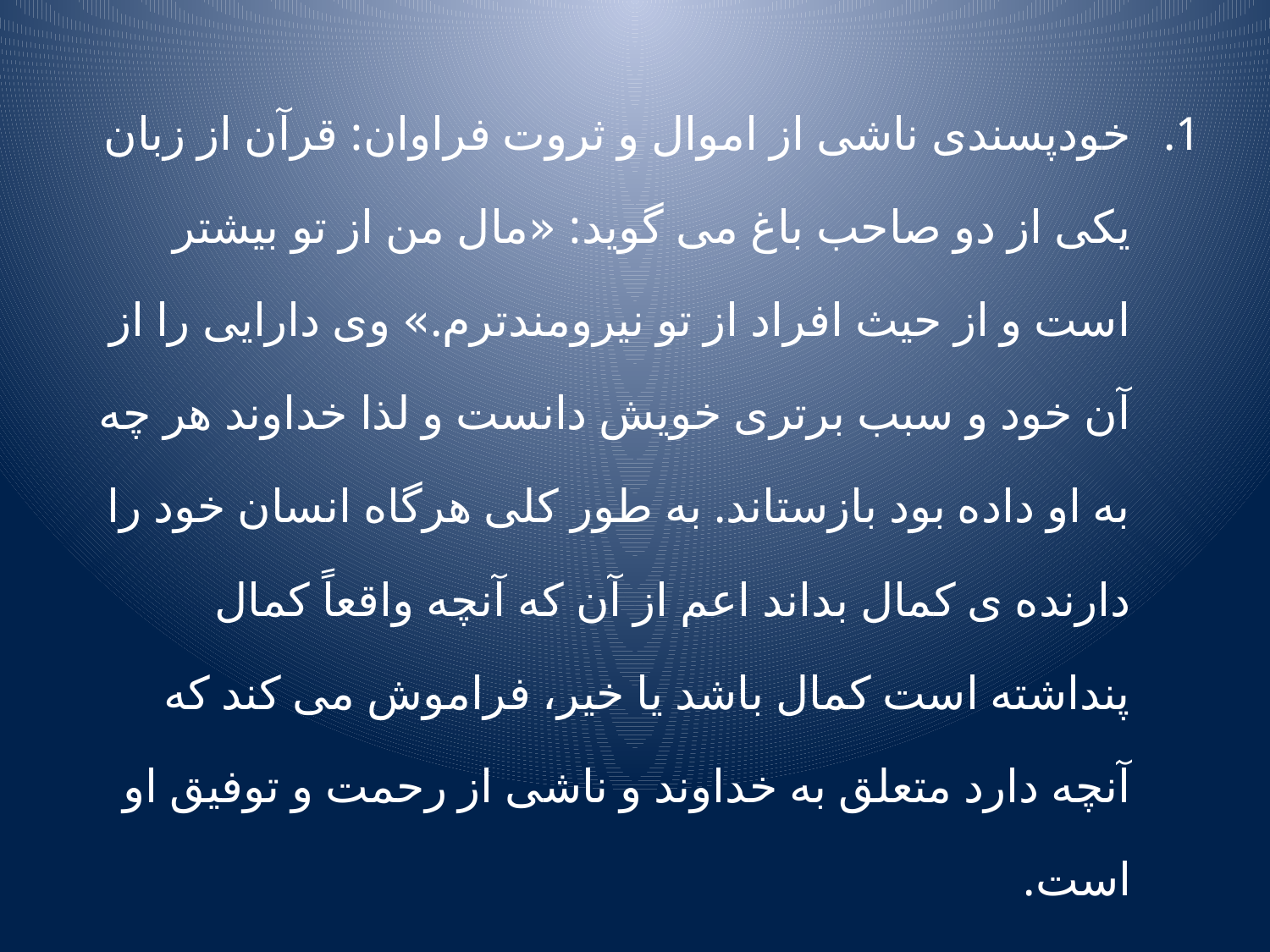

خودپسندی ناشی از اموال و ثروت فراوان: قرآن از زبان یکی از دو صاحب باغ می گوید: «مال من از تو بیشتر است و از حیث افراد از تو نیرومندترم.» وی دارایی را از آن خود و سبب برتری خویش دانست و لذا خداوند هر چه به او داده بود بازستاند. به طور کلی هرگاه انسان خود را دارنده ی کمال بداند اعم از آن که آنچه واقعاً کمال پنداشته است کمال باشد یا خیر، فراموش می کند که آنچه دارد متعلق به خداوند و ناشی از رحمت و توفیق او است.